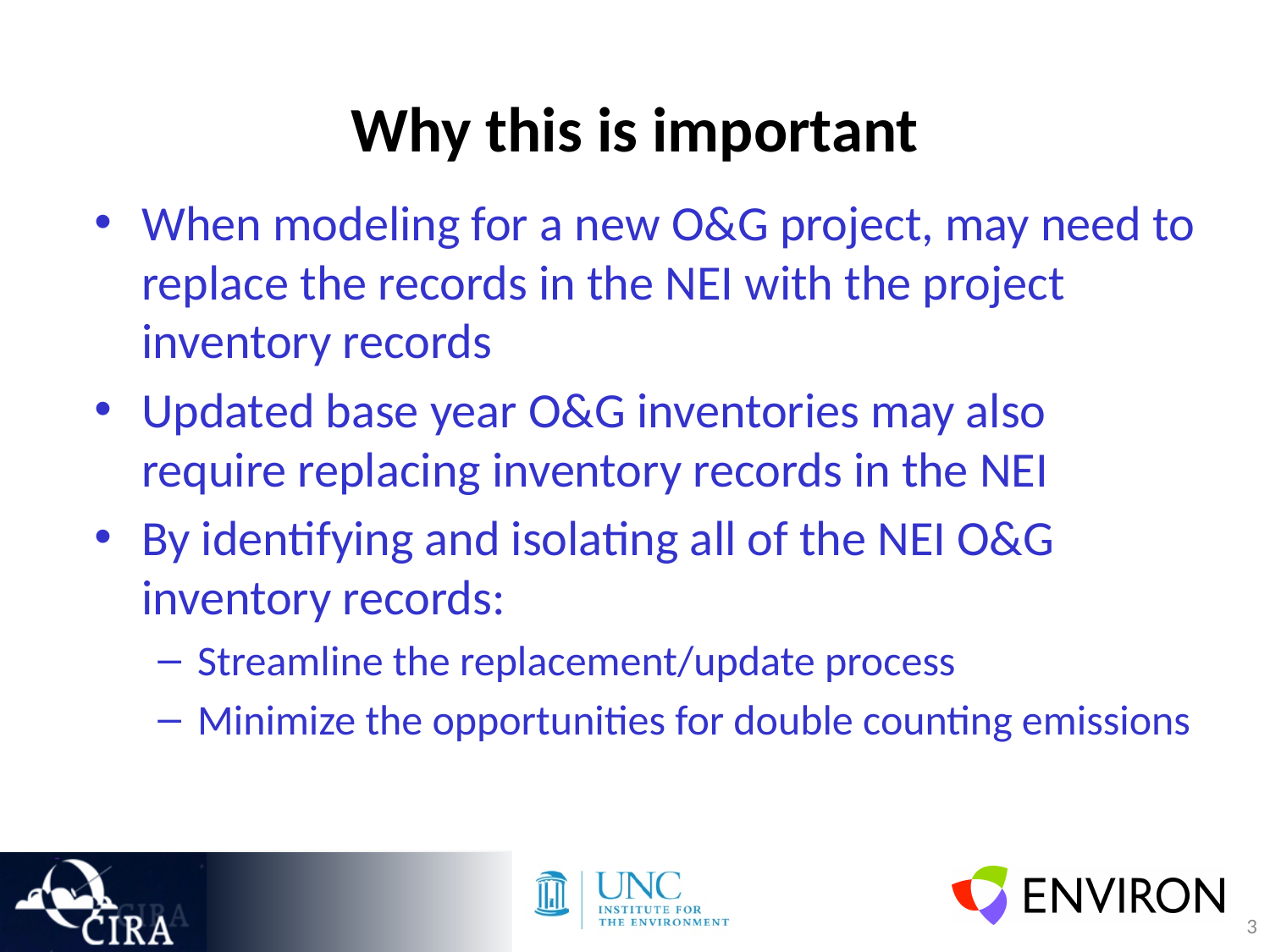

# Why this is important
When modeling for a new O&G project, may need to replace the records in the NEI with the project inventory records
Updated base year O&G inventories may also require replacing inventory records in the NEI
By identifying and isolating all of the NEI O&G inventory records:
Streamline the replacement/update process
Minimize the opportunities for double counting emissions